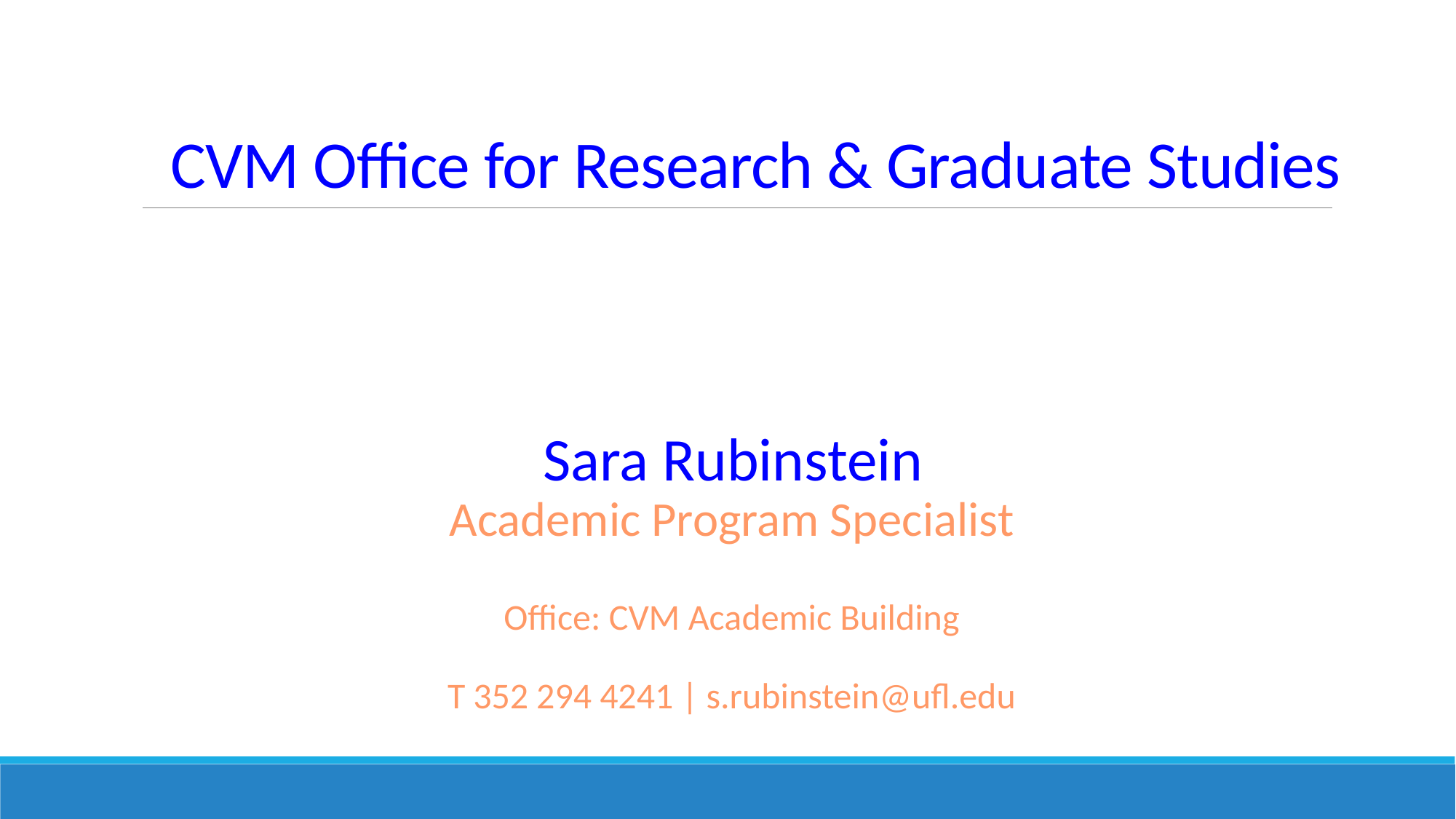

# CVM Office for Research & Graduate Studies

Sara Rubinstein
Academic Program Specialist
Office: CVM Academic Building
T 352 294 4241 | s.rubinstein@ufl.edu